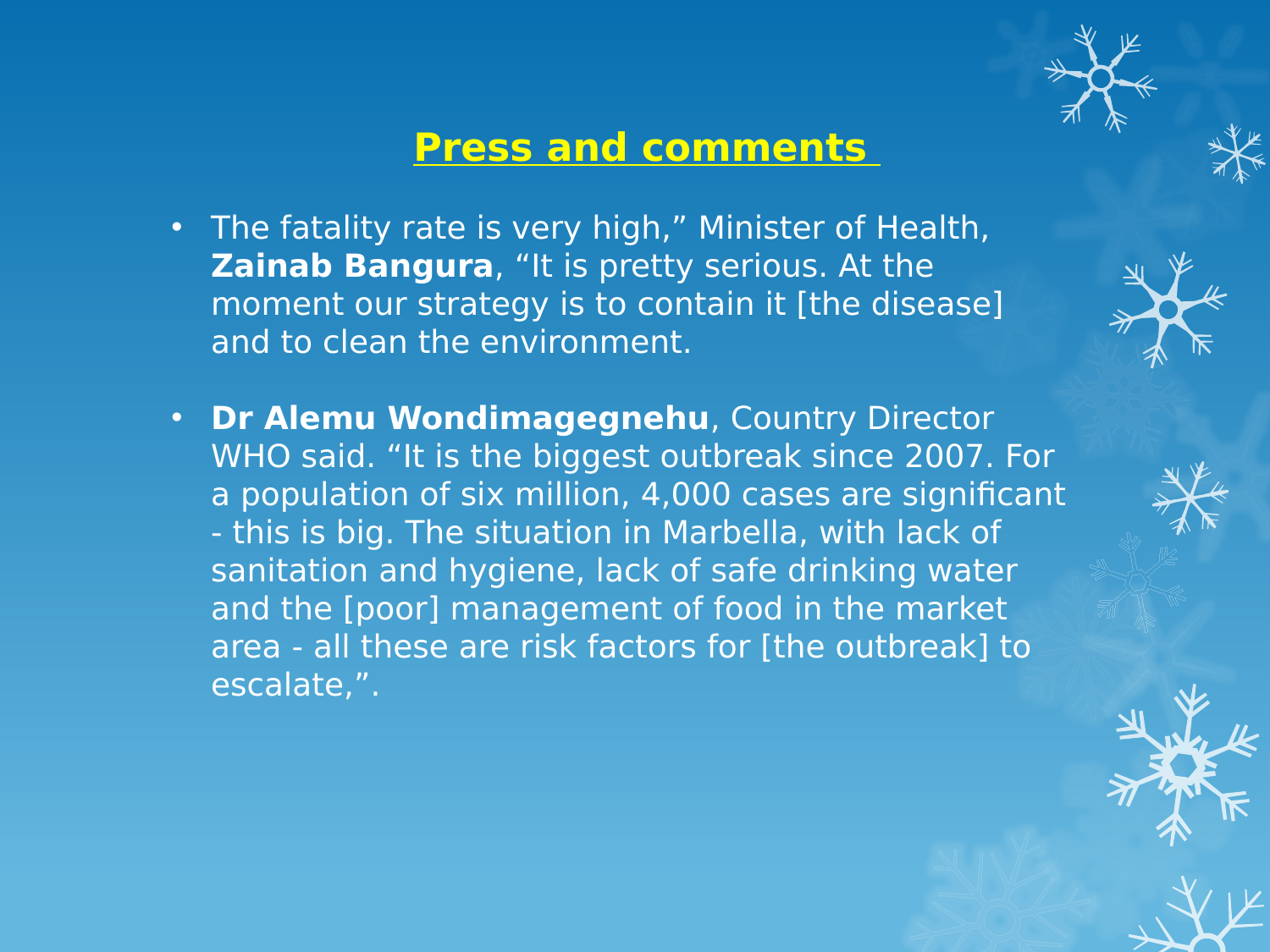

Press and comments

The fatality rate is very high,” Minister of Health, Zainab Bangura, “It is pretty serious. At the moment our strategy is to contain it [the disease] and to clean the environment.
Dr Alemu Wondimagegnehu, Country Director WHO said. “It is the biggest outbreak since 2007. For a population of six million, 4,000 cases are significant - this is big. The situation in Marbella, with lack of sanitation and hygiene, lack of safe drinking water and the [poor] management of food in the market area - all these are risk factors for [the outbreak] to escalate,”.